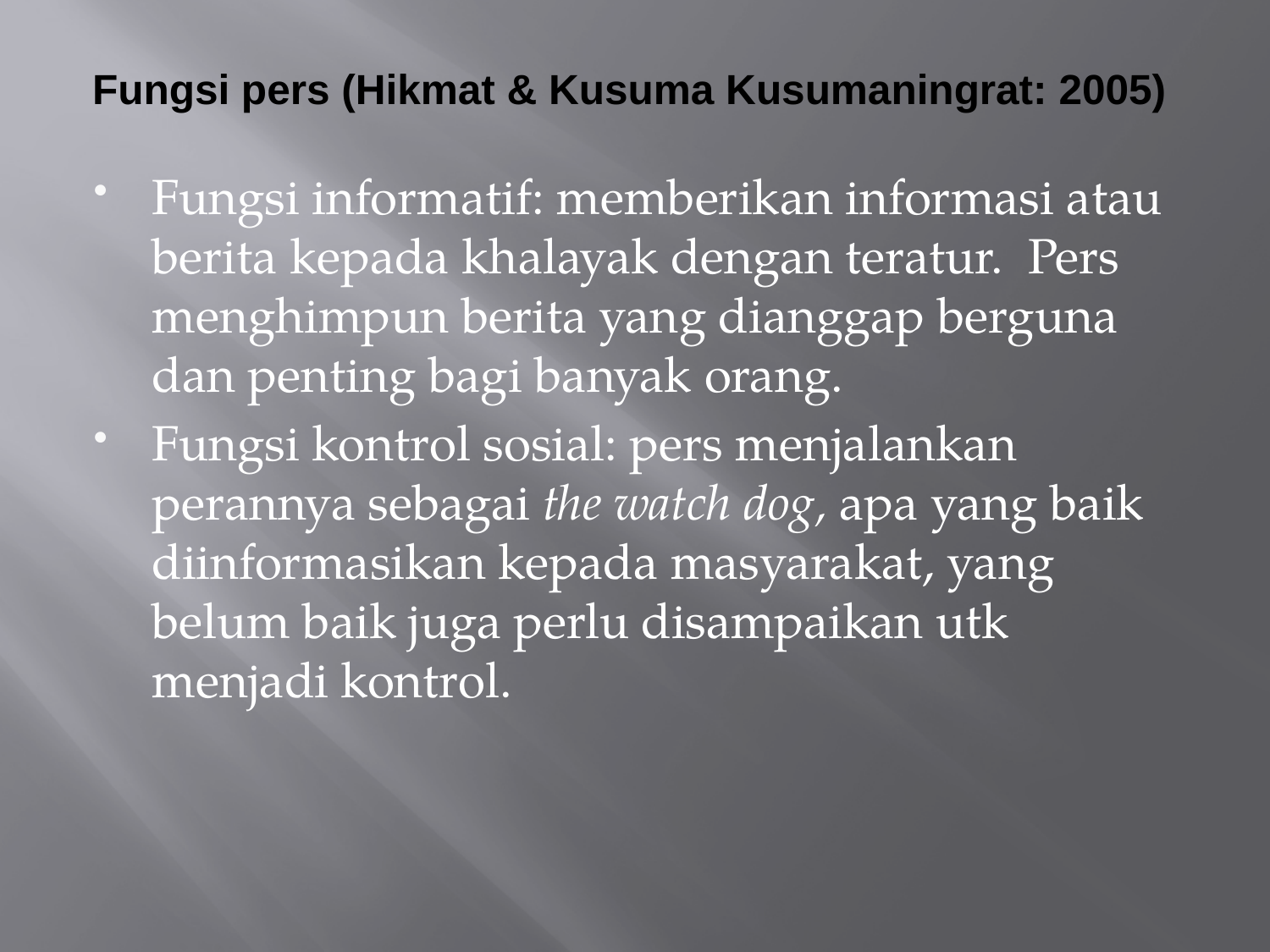

# Fungsi pers (Hikmat & Kusuma Kusumaningrat: 2005)
Fungsi informatif: memberikan informasi atau berita kepada khalayak dengan teratur.  Pers menghimpun berita yang dianggap berguna dan penting bagi banyak orang.
Fungsi kontrol sosial: pers menjalankan perannya sebagai the watch dog, apa yang baik diinformasikan kepada masyarakat, yang belum baik juga perlu disampaikan utk menjadi kontrol.